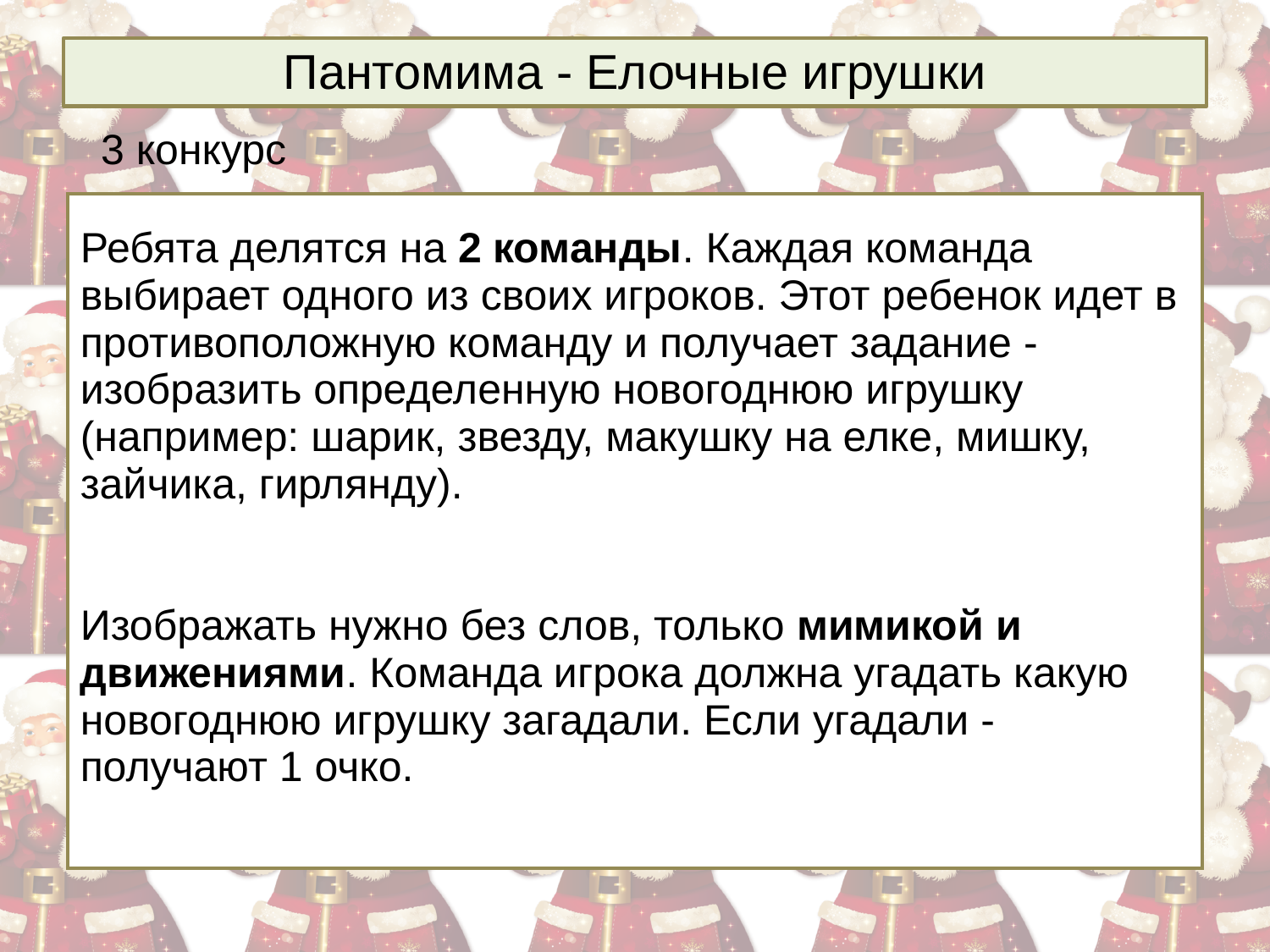

# Пантомима - Елочные игрушки
3 конкурс
| Ребята делятся на 2 команды. Каждая команда выбирает одного из своих игроков. Этот ребенок идет в противоположную команду и получает задание - изобразить определенную новогоднюю игрушку (например: шарик, звезду, макушку на елке, мишку, зайчика, гирлянду). Изображать нужно без слов, только мимикой и движениями. Команда игрока должна угадать какую новогоднюю игрушку загадали. Если угадали - получают 1 очко. |
| --- |